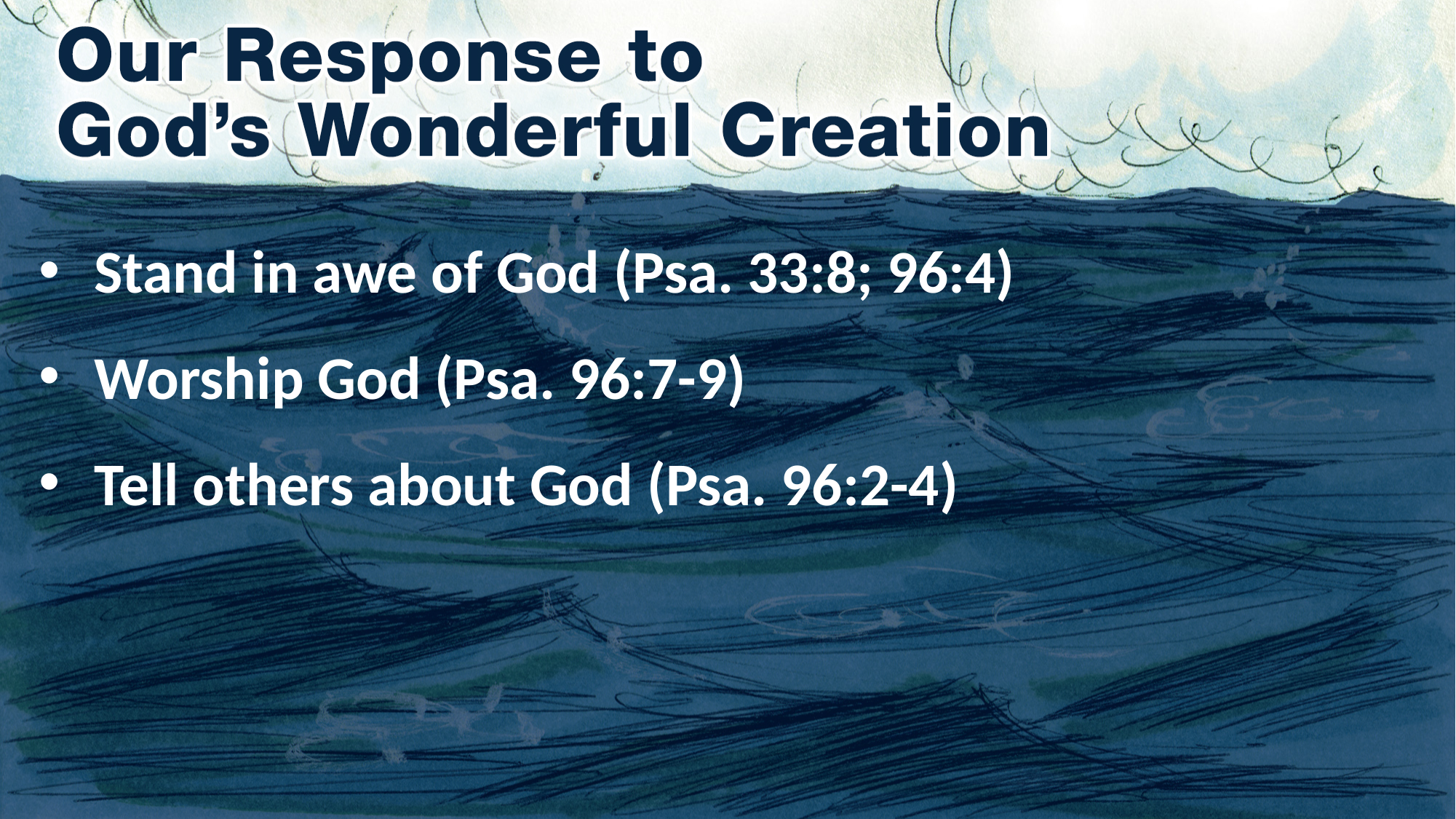

Stand in awe of God (Psa. 33:8; 96:4)
Worship God (Psa. 96:7-9)
Tell others about God (Psa. 96:2-4)